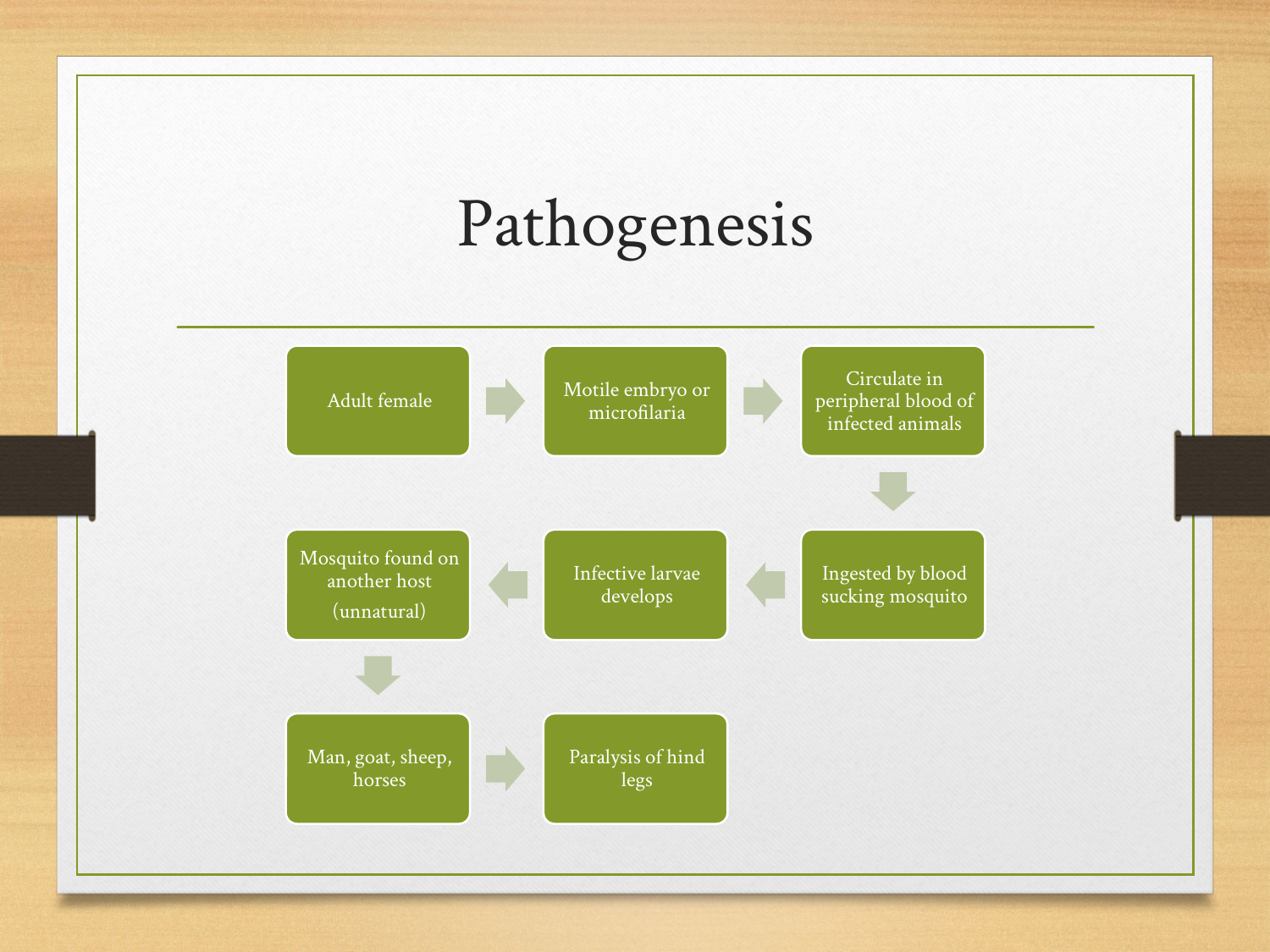

# Pathogenesis
Adult female

Motile embryo or microfilaria

Circulate in peripheral blood of infected animals

Ingested by blood sucking mosquito

Infective larvae develops

Mosquito found on another host
(unnatural)

Man, goat, sheep, horses

Paralysis of hind legs